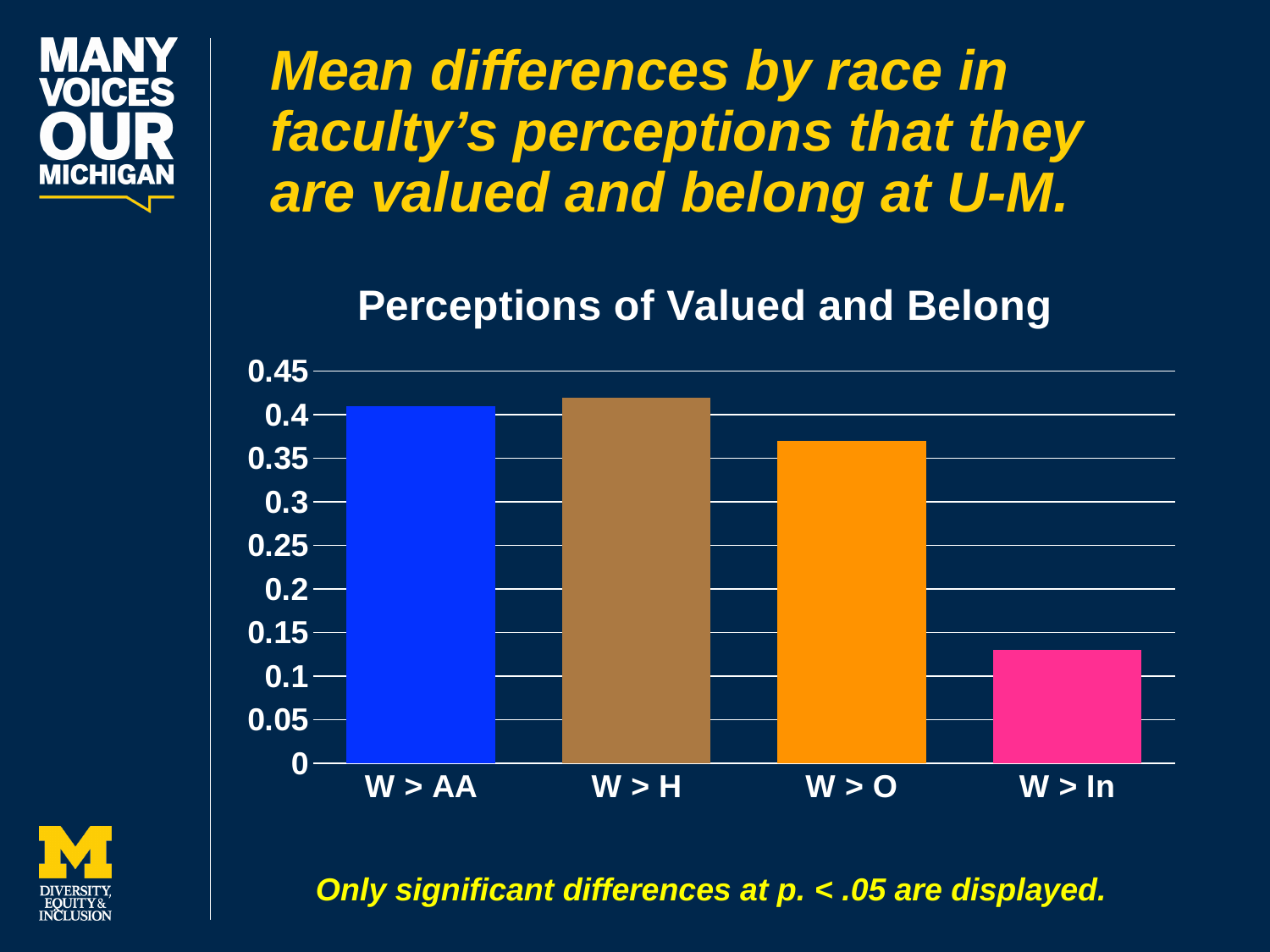

# Mean differences by race in faculty’s perceptions that they are valued and belong at U-M.

### Chart: Perceptions of Valued and Belong

| Category | Series 1 |
|---|---|
| W > AA | 0.41 |
| W > H | 0.42 |
| W > O | 0.37 |
| W > In | 0.13 |
Only significant differences at p. < .05 are displayed.